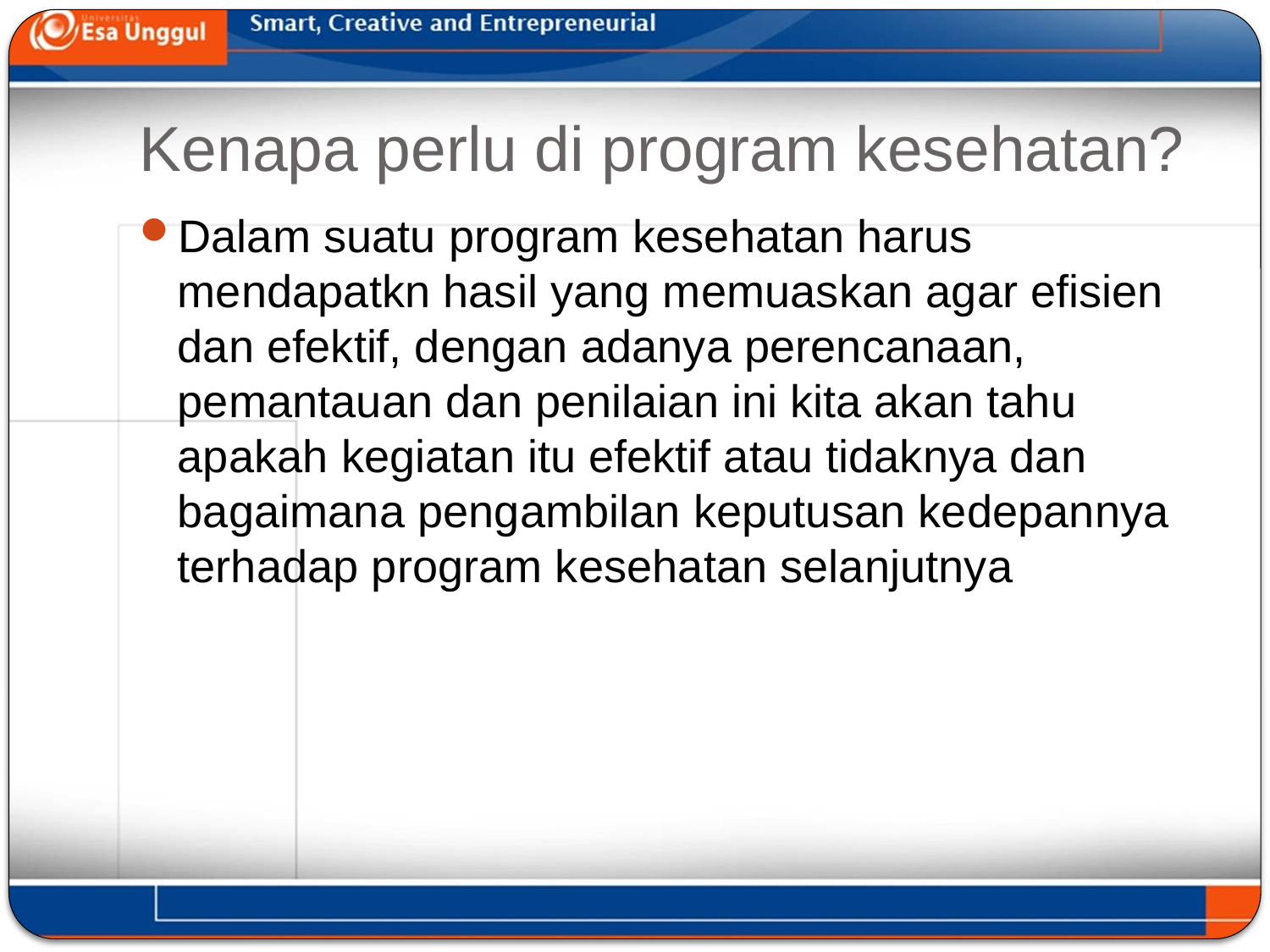

# Kenapa perlu di program kesehatan?
Dalam suatu program kesehatan harus mendapatkn hasil yang memuaskan agar efisien dan efektif, dengan adanya perencanaan, pemantauan dan penilaian ini kita akan tahu apakah kegiatan itu efektif atau tidaknya dan bagaimana pengambilan keputusan kedepannya terhadap program kesehatan selanjutnya